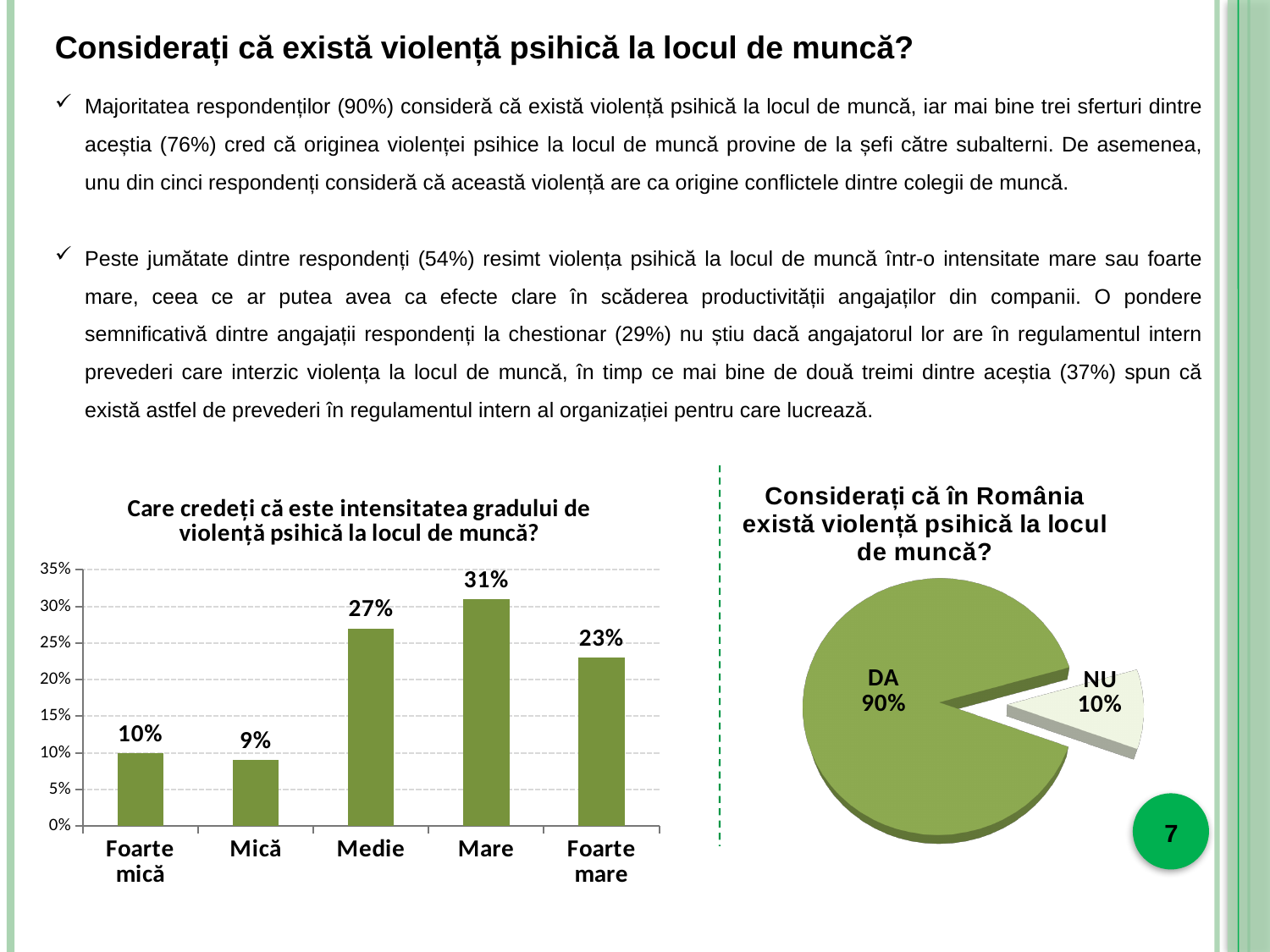

Considerați că există violență psihică la locul de muncă?
Majoritatea respondenților (90%) consideră că există violență psihică la locul de muncă, iar mai bine trei sferturi dintre aceștia (76%) cred că originea violenței psihice la locul de muncă provine de la șefi către subalterni. De asemenea, unu din cinci respondenți consideră că această violență are ca origine conflictele dintre colegii de muncă.

Peste jumătate dintre respondenți (54%) resimt violența psihică la locul de muncă într-o intensitate mare sau foarte mare, ceea ce ar putea avea ca efecte clare în scăderea productivității angajaților din companii. O pondere semnificativă dintre angajații respondenți la chestionar (29%) nu știu dacă angajatorul lor are în regulamentul intern prevederi care interzic violența la locul de muncă, în timp ce mai bine de două treimi dintre aceștia (37%) spun că există astfel de prevederi în regulamentul intern al organizației pentru care lucrează.

[unsupported chart]

### Chart: Care credeți că este intensitatea gradului de violență psihică la locul de muncă?

| Category |  |
|---|---|
| Foarte mică | 0.1 |
| Mică | 0.09000000000000002 |
| Medie | 0.27 |
| Mare | 0.3100000000000004 |
| Foarte mare | 0.23 |
7